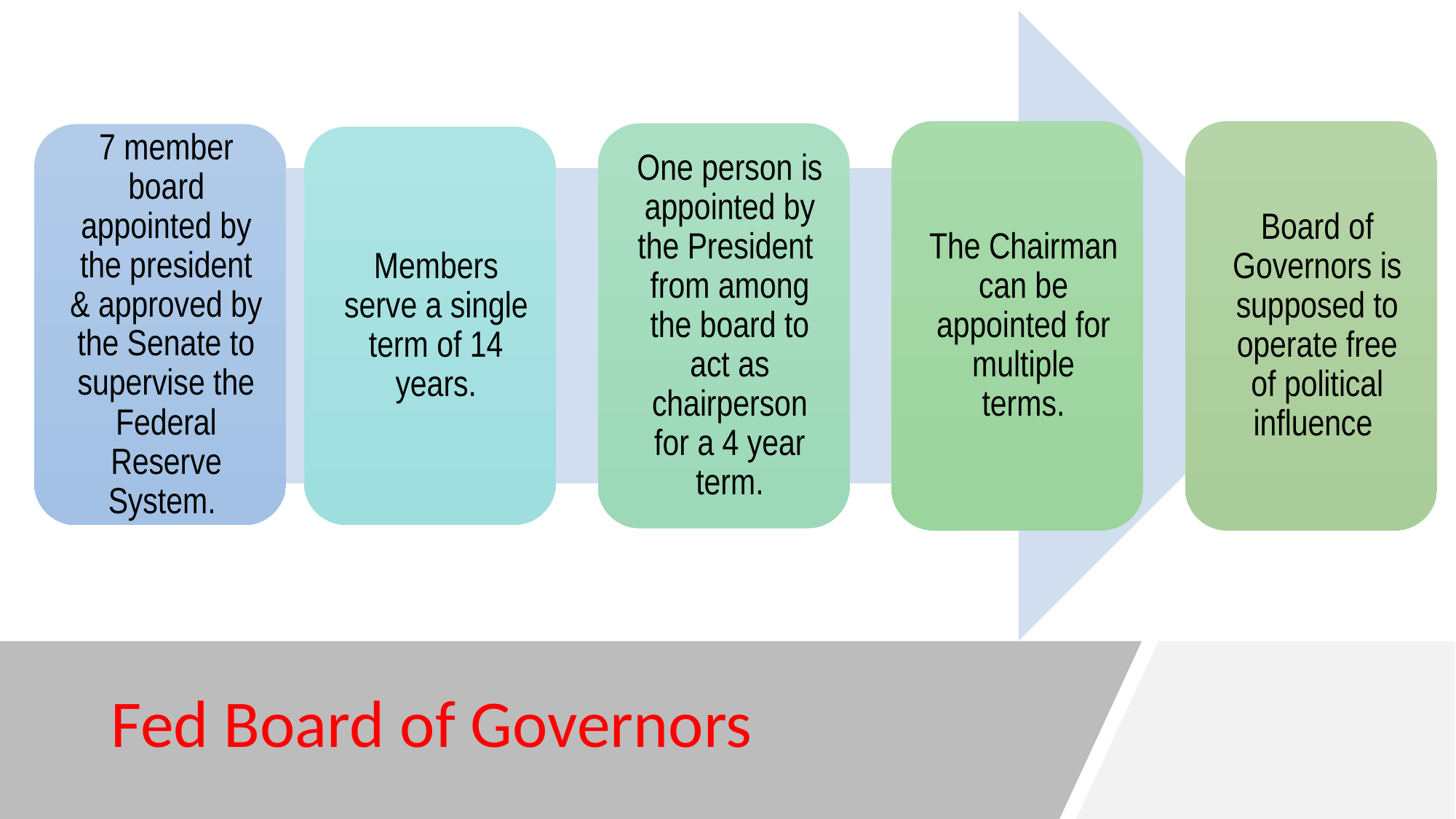

7 member board appointed by the president & approved by the Senate to supervise the Federal Reserve System.
Members serve a single term of 14 years.
One person is appointed by the President  from among the board to act as chairperson for a 4 year term.
The Chairman can be appointed for multiple terms.
Board of Governors is supposed to operate free of political influence

# Fed Board of Governors